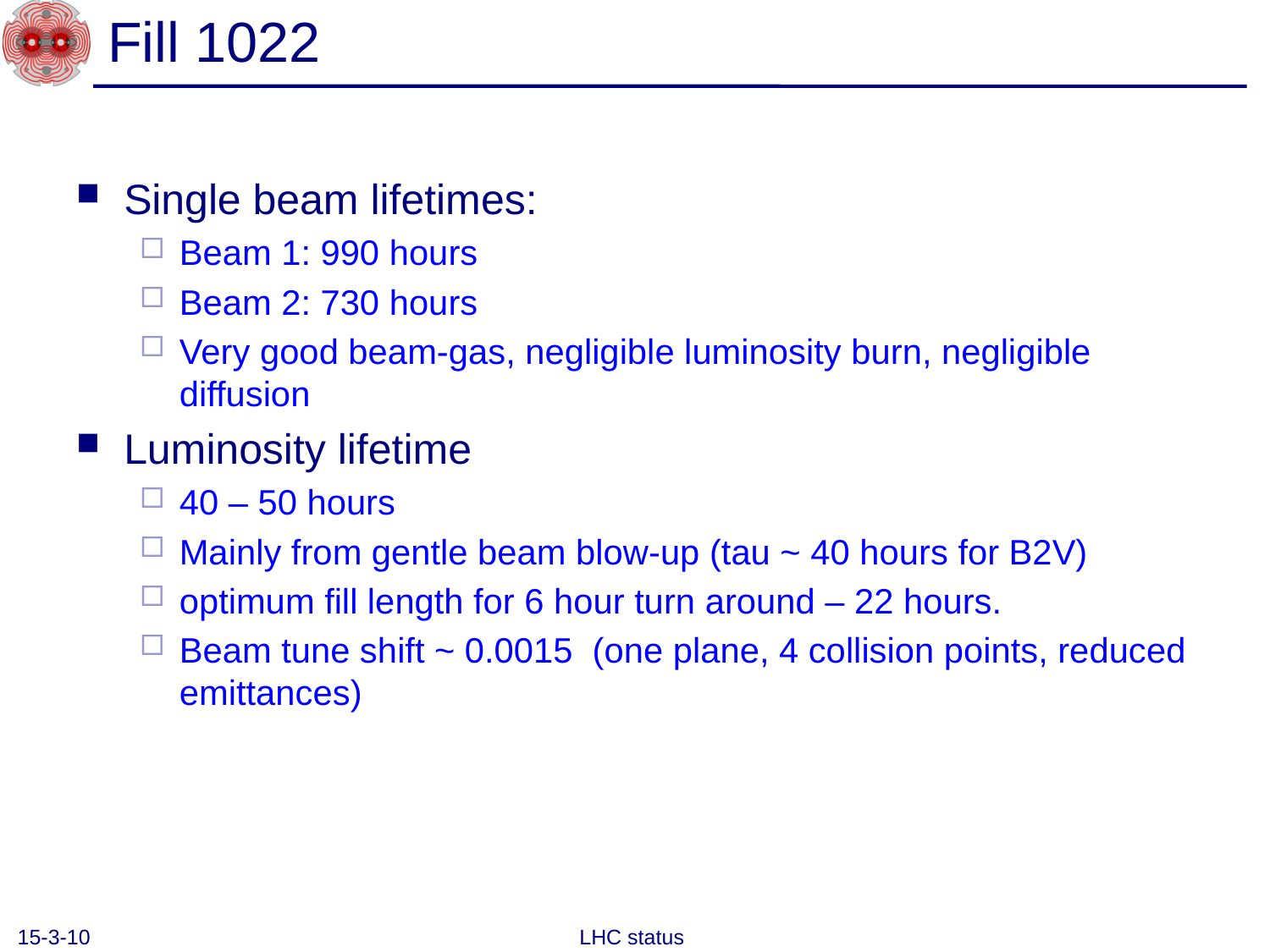

# Fill 1022
Single beam lifetimes:
Beam 1: 990 hours
Beam 2: 730 hours
Very good beam-gas, negligible luminosity burn, negligible diffusion
Luminosity lifetime
40 – 50 hours
Mainly from gentle beam blow-up (tau ~ 40 hours for B2V)
optimum fill length for 6 hour turn around – 22 hours.
Beam tune shift ~ 0.0015  (one plane, 4 collision points, reduced emittances)

15-3-10
LHC status